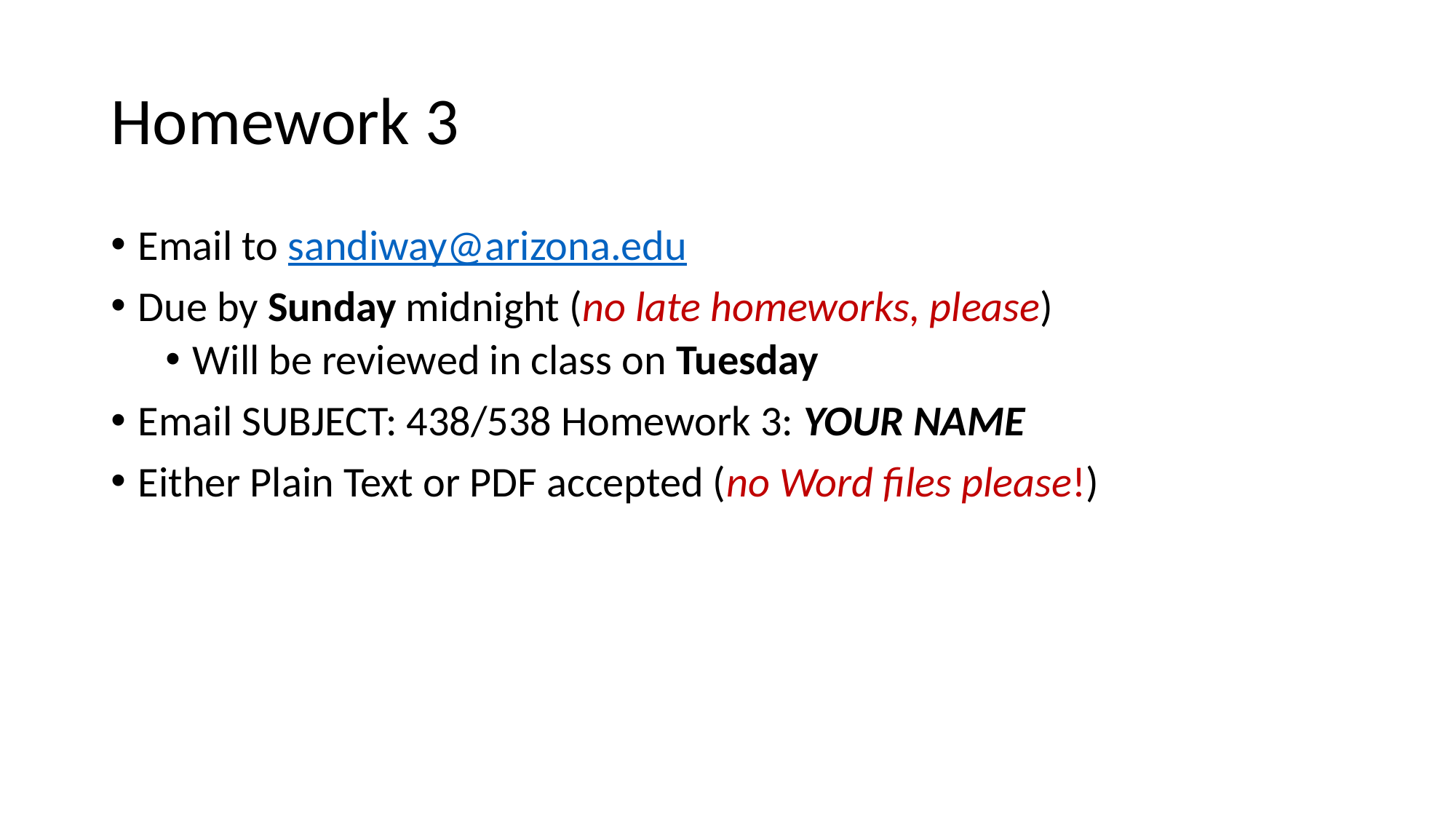

# Homework 3
Email to sandiway@arizona.edu
Due by Sunday midnight (no late homeworks, please)
Will be reviewed in class on Tuesday
Email SUBJECT: 438/538 Homework 3: YOUR NAME
Either Plain Text or PDF accepted (no Word files please!)